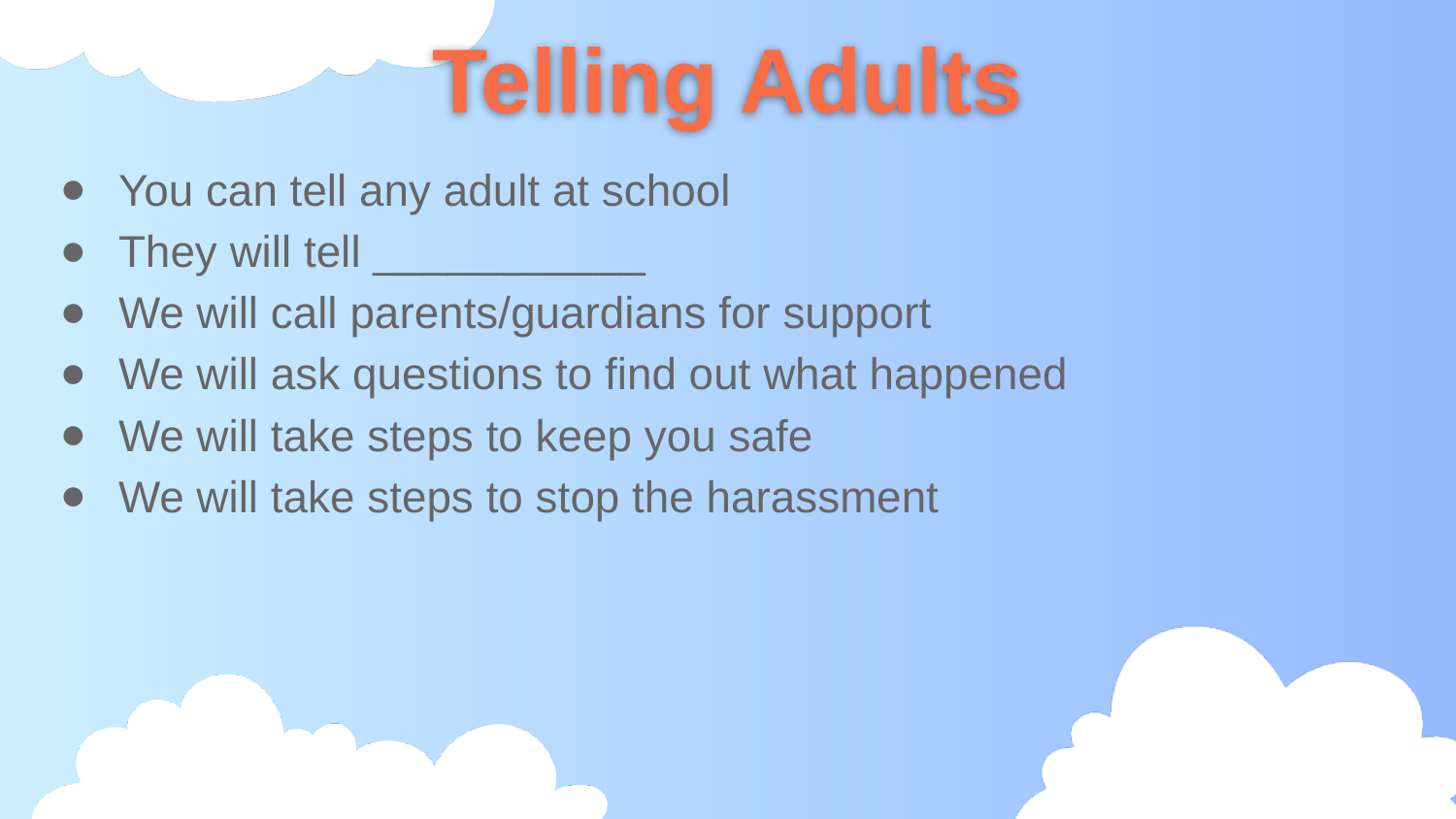

Telling Adults
You can tell any adult at school
They will tell ___________
We will call parents/guardians for support
We will ask questions to find out what happened
We will take steps to keep you safe
We will take steps to stop the harassment